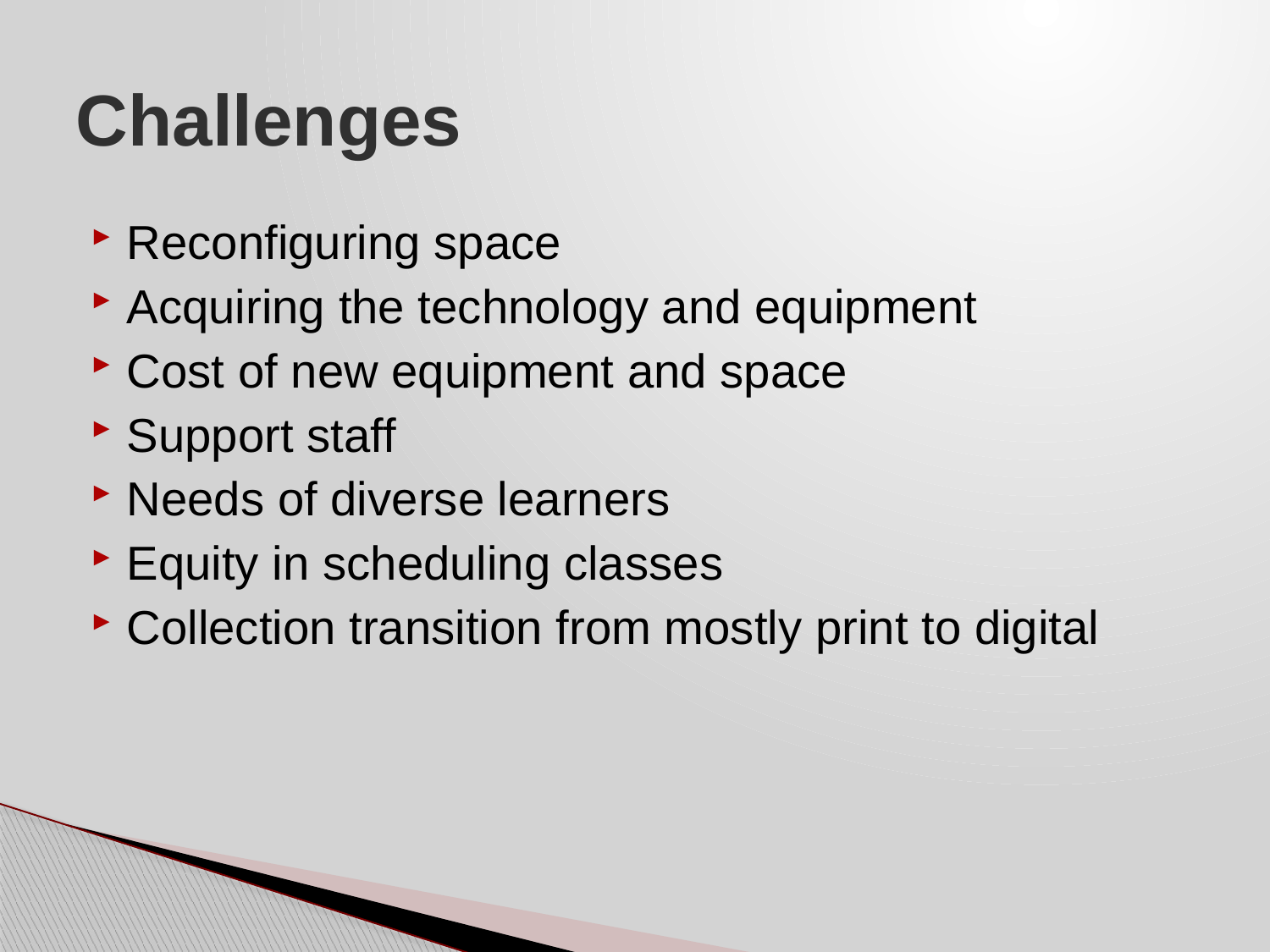

# Challenges
Reconfiguring space
Acquiring the technology and equipment
Cost of new equipment and space
Support staff
Needs of diverse learners
Equity in scheduling classes
Collection transition from mostly print to digital